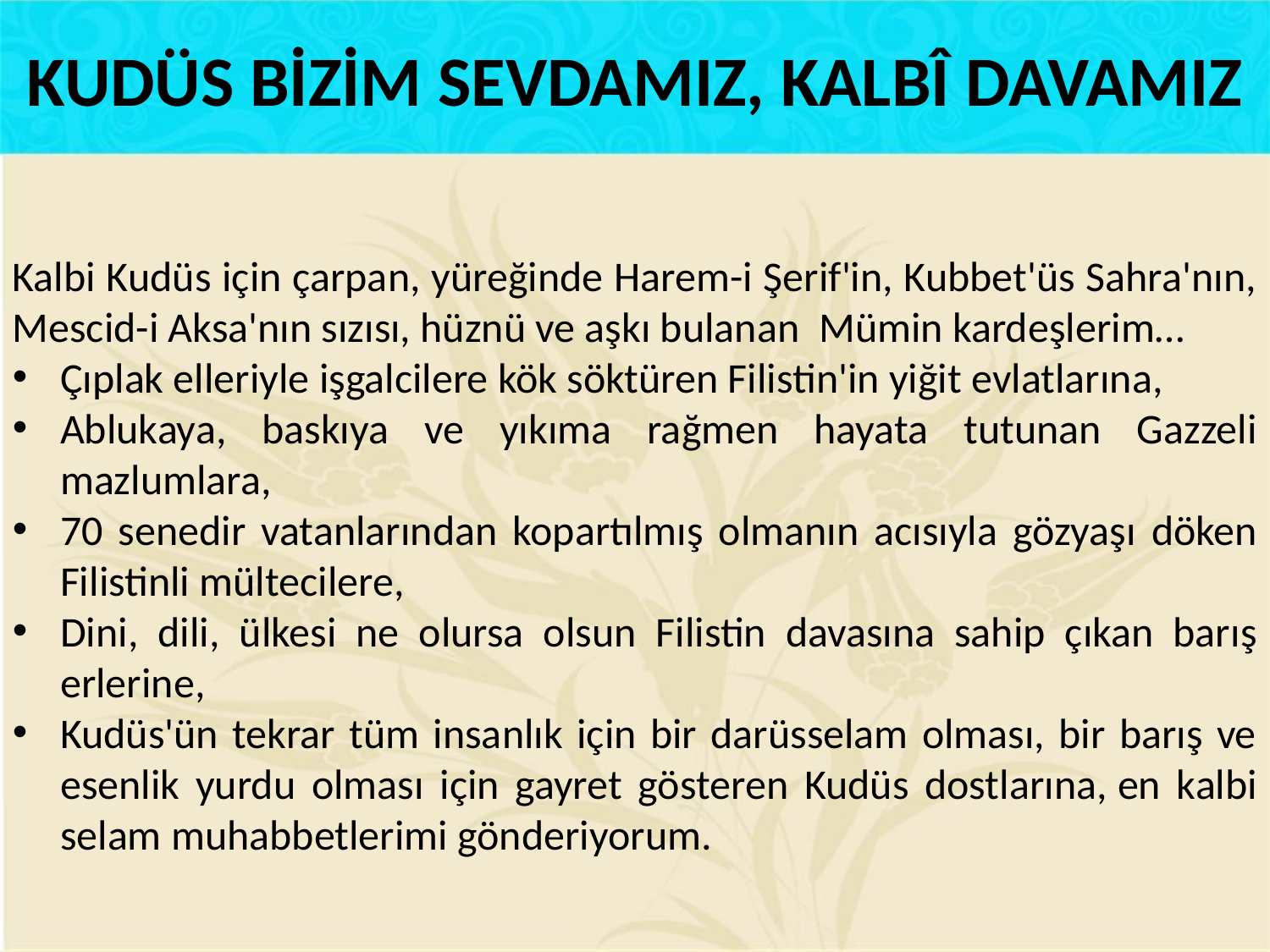

KUDÜS BİZİM SEVDAMIZ, KALBÎ DAVAMIZ
Kalbi Kudüs için çarpan, yüreğinde Harem-i Şerif'in, Kubbet'üs Sahra'nın, Mescid-i Aksa'nın sızısı, hüznü ve aşkı bulanan  Mümin kardeşlerim…
Çıplak elleriyle işgalcilere kök söktüren Filistin'in yiğit evlatlarına,
Ablukaya, baskıya ve yıkıma rağmen hayata tutunan Gazzeli mazlumlara,
70 senedir vatanlarından kopartılmış olmanın acısıyla gözyaşı döken Filistinli mültecilere,
Dini, dili, ülkesi ne olursa olsun Filistin davasına sahip çıkan barış erlerine,
Kudüs'ün tekrar tüm insanlık için bir darüsselam olması, bir barış ve esenlik yurdu olması için gayret gösteren Kudüs dostlarına, en kalbi selam muhabbetlerimi gönderiyorum.